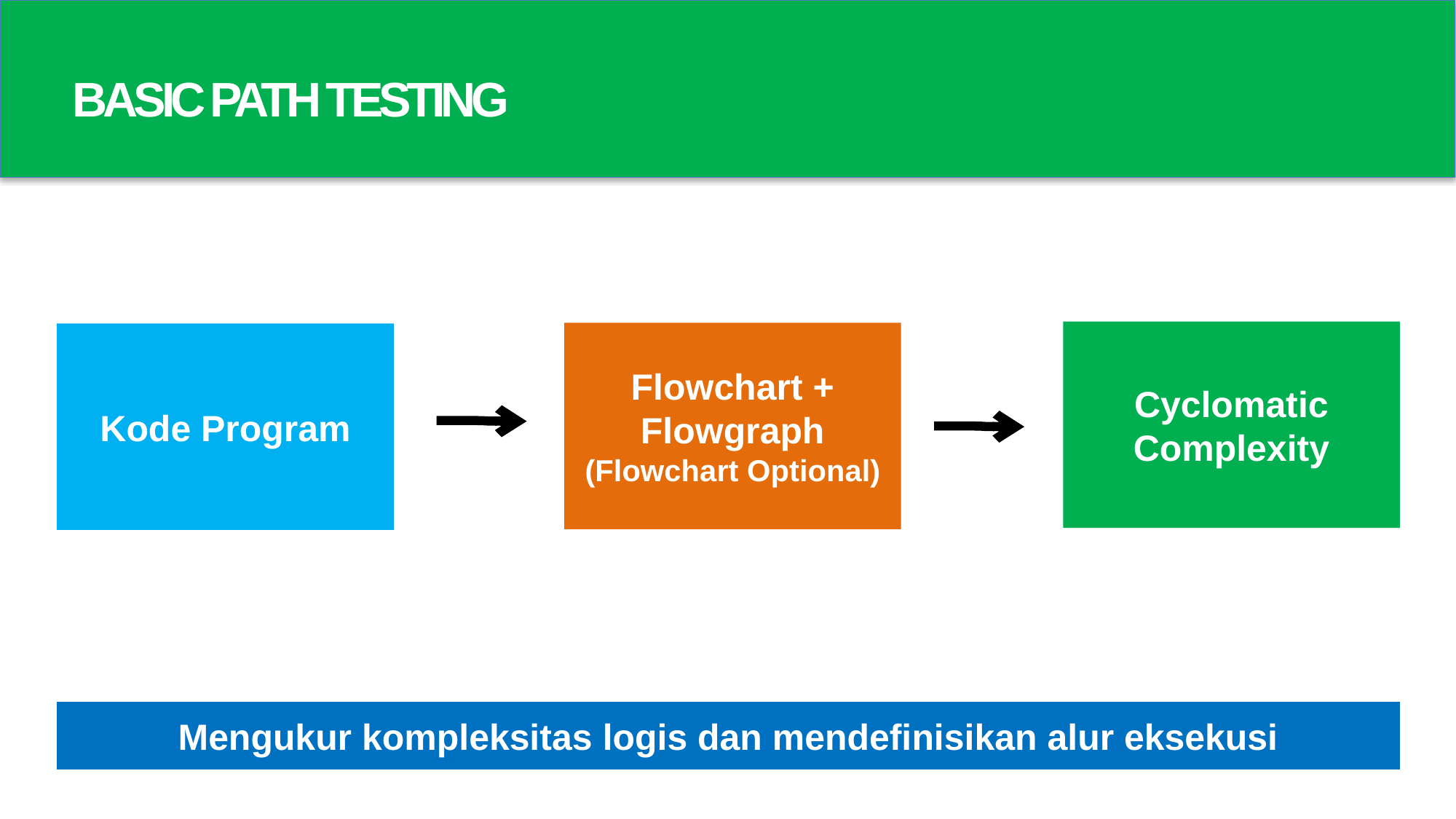

BASIC PATH TESTING
Cyclomatic Complexity
Flowchart + Flowgraph
(Flowchart Optional)
Kode Program
Mengukur kompleksitas logis dan mendefinisikan alur eksekusi